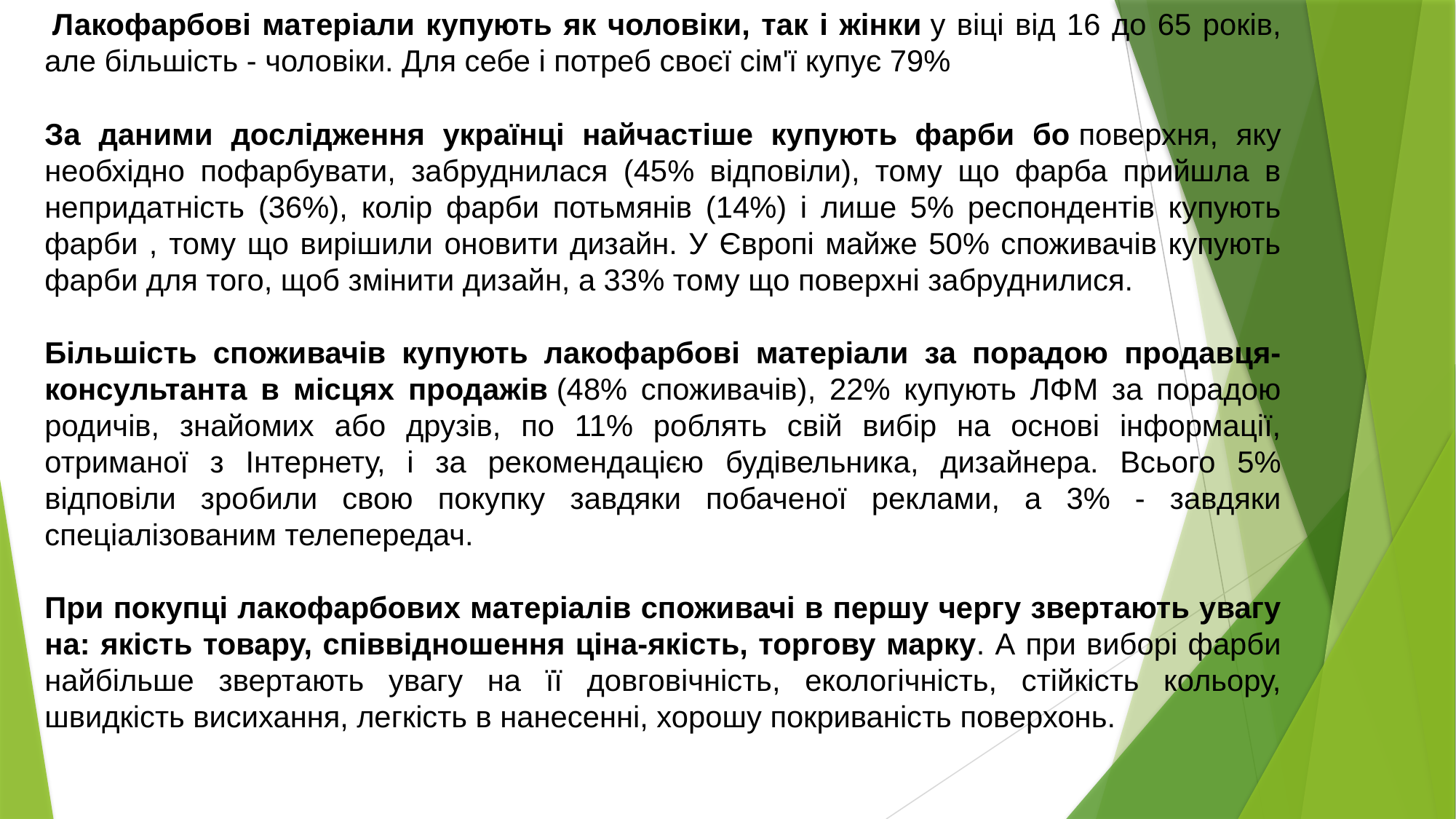

Лакофарбові матеріали купують як чоловіки, так і жінки у віці від 16 до 65 років, але більшість - чоловіки. Для себе і потреб своєї сім'ї купує 79%

За даними дослідження українці найчастіше купують фарби бо поверхня, яку необхідно пофарбувати, забруднилася (45% відповіли), тому що фарба прийшла в непридатність (36%), колір фарби потьмянів (14%) і лише 5% респондентів купують фарби , тому що вирішили оновити дизайн. У Європі майже 50% споживачів купують фарби для того, щоб змінити дизайн, а 33% тому що поверхні забруднилися.

Більшість споживачів купують лакофарбові матеріали за порадою продавця-консультанта в місцях продажів (48% споживачів), 22% купують ЛФМ за порадою родичів, знайомих або друзів, по 11% роблять свій вибір на основі інформації, отриманої з Інтернету, і за рекомендацією будівельника, дизайнера. Всього 5% відповіли зробили свою покупку завдяки побаченої реклами, а 3% - завдяки спеціалізованим телепередач.

При покупці лакофарбових матеріалів споживачі в першу чергу звертають увагу на: якість товару, співвідношення ціна-якість, торгову марку. А при виборі фарби найбільше звертають увагу на її довговічність, екологічність, стійкість кольору, швидкість висихання, легкість в нанесенні, хорошу покриваність поверхонь.